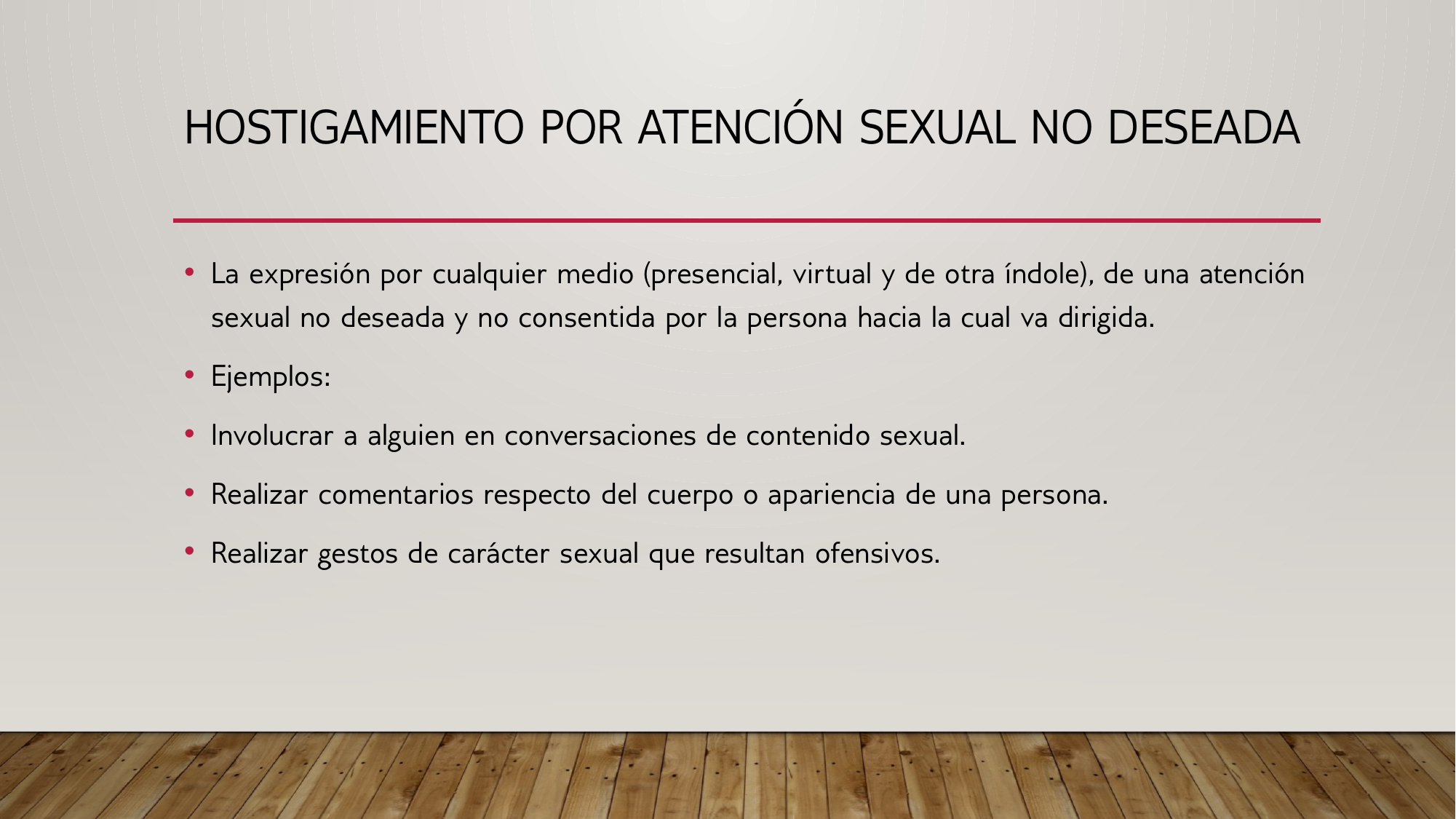

# Hostigamiento por atención Sexual No Deseada
La expresión por cualquier medio (presencial, virtual y de otra índole), de una atención sexual no deseada y no consentida por la persona hacia la cual va dirigida.
Ejemplos:
Involucrar a alguien en conversaciones de contenido sexual.
Realizar comentarios respecto del cuerpo o apariencia de una persona.
Realizar gestos de carácter sexual que resultan ofensivos.